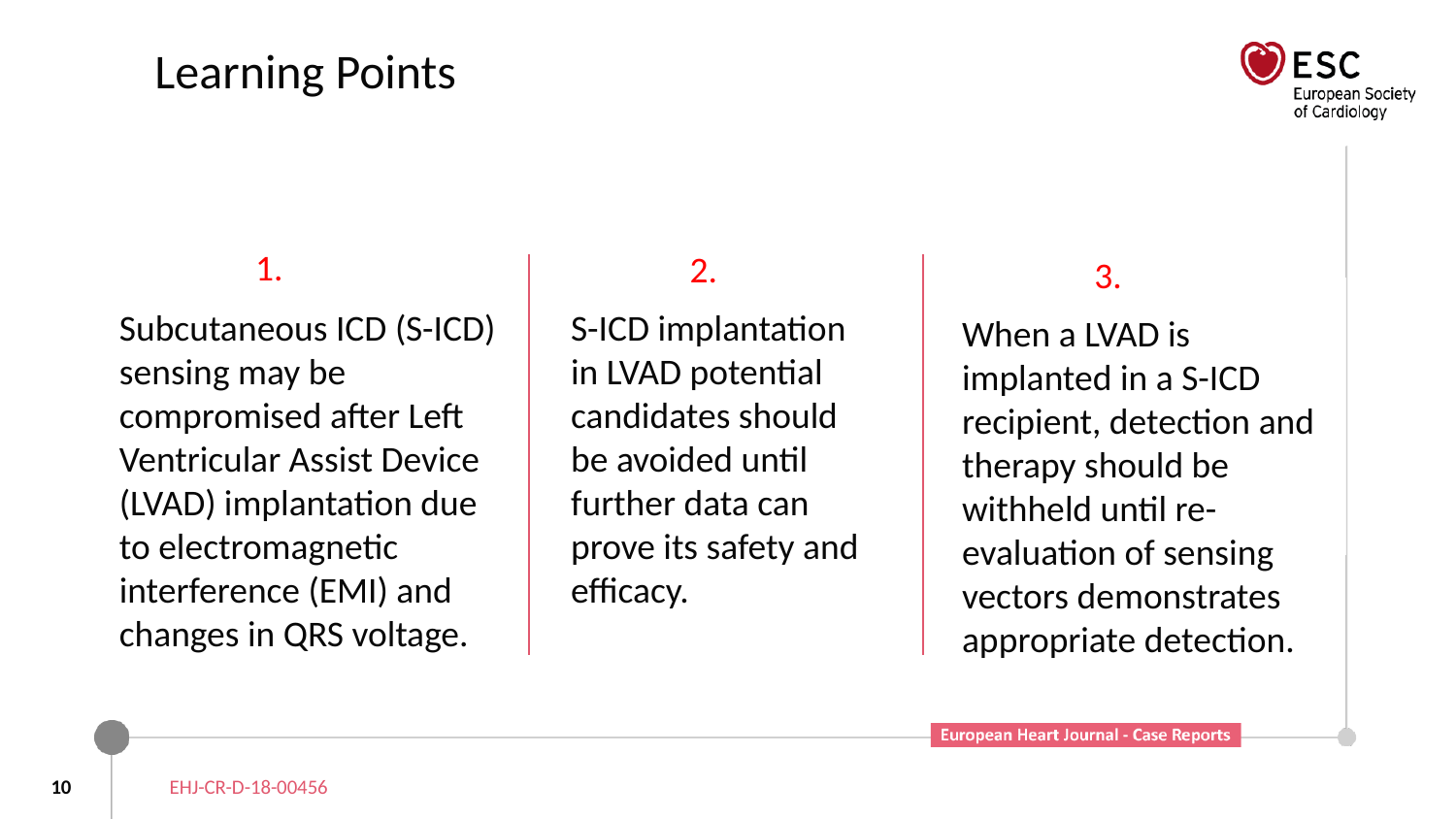

# Learning Points

Subcutaneous ICD (S-ICD) sensing may be compromised after Left Ventricular Assist Device (LVAD) implantation due to electromagnetic interference (EMI) and changes in QRS voltage.
1.
2.
3.

S-ICD implantation in LVAD potential candidates should be avoided until further data can prove its safety and efficacy.
When a LVAD is implanted in a S-ICD recipient, detection and therapy should be withheld until re-evaluation of sensing vectors demonstrates appropriate detection.
10
EHJ-CR-D-18-00456